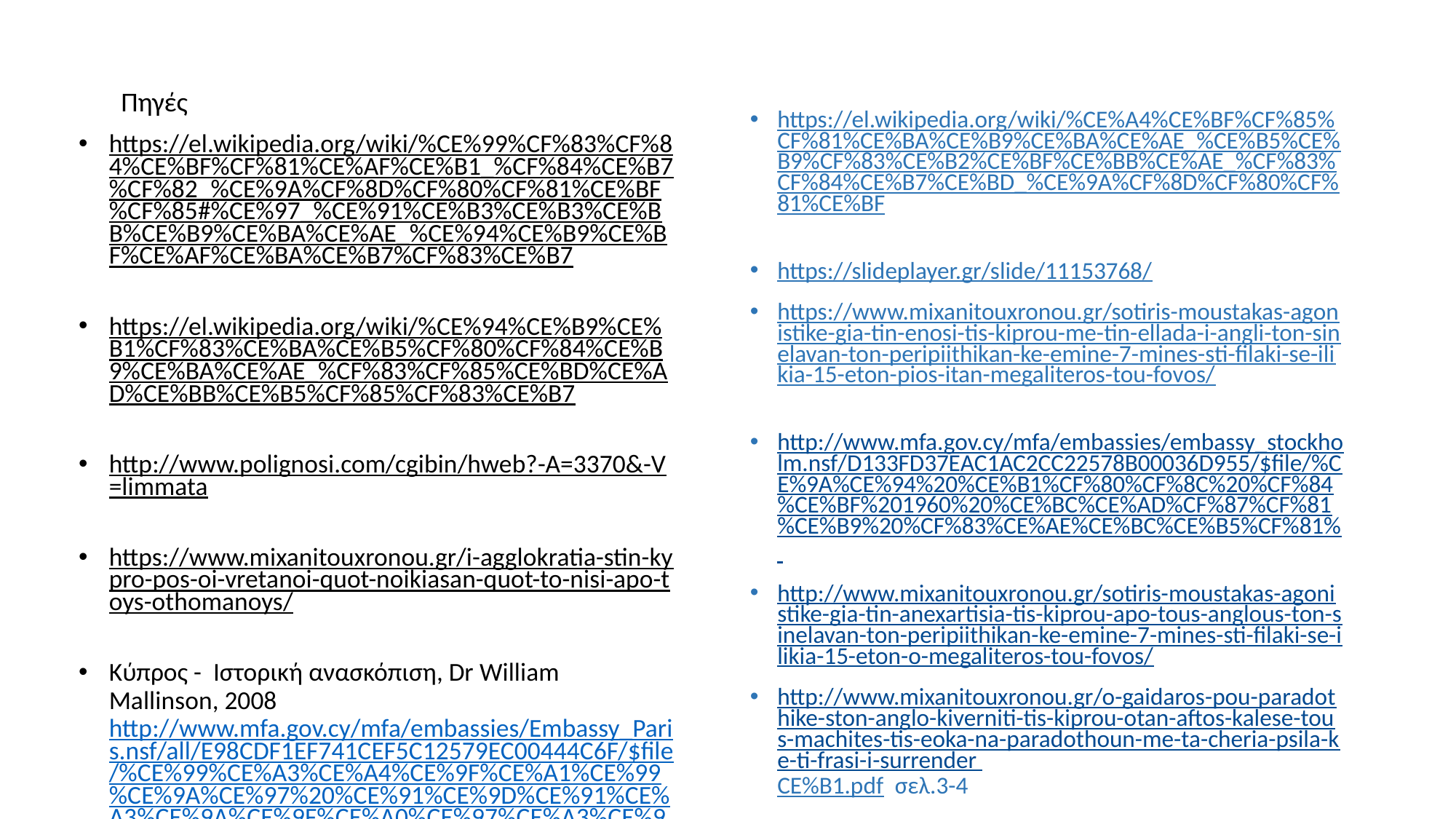

Πηγές
https://el.wikipedia.org/wiki/%CE%A4%CE%BF%CF%85%CF%81%CE%BA%CE%B9%CE%BA%CE%AE_%CE%B5%CE%B9%CF%83%CE%B2%CE%BF%CE%BB%CE%AE_%CF%83%CF%84%CE%B7%CE%BD_%CE%9A%CF%8D%CF%80%CF%81%CE%BF
https://slideplayer.gr/slide/11153768/
https://www.mixanitouxronou.gr/sotiris-moustakas-agonistike-gia-tin-enosi-tis-kiprou-me-tin-ellada-i-angli-ton-sinelavan-ton-peripiithikan-ke-emine-7-mines-sti-filaki-se-ilikia-15-eton-pios-itan-megaliteros-tou-fovos/
http://www.mfa.gov.cy/mfa/embassies/embassy_stockholm.nsf/D133FD37EAC1AC2CC22578B00036D955/$file/%CE%9A%CE%94%20%CE%B1%CF%80%CF%8C%20%CF%84%CE%BF%201960%20%CE%BC%CE%AD%CF%87%CF%81%CE%B9%20%CF%83%CE%AE%CE%BC%CE%B5%CF%81%
http://www.mixanitouxronou.gr/sotiris-moustakas-agonistike-gia-tin-anexartisia-tis-kiprou-apo-tous-anglous-ton-sinelavan-ton-peripiithikan-ke-emine-7-mines-sti-filaki-se-ilikia-15-eton-o-megaliteros-tou-fovos/
http://www.mixanitouxronou.gr/o-gaidaros-pou-paradothike-ston-anglo-kiverniti-tis-kiprou-otan-aftos-kalese-tous-machites-tis-eoka-na-paradothoun-me-ta-cheria-psila-ke-ti-frasi-i-surrender CE%B1.pdf  σελ.3-4

https://el.wikipedia.org/wiki/%CE%99%CF%83%CF%84%CE%BF%CF%81%CE%AF%CE%B1_%CF%84%CE%B7%CF%82_%CE%9A%CF%8D%CF%80%CF%81%CE%BF%CF%85#%CE%97_%CE%91%CE%B3%CE%B3%CE%BB%CE%B9%CE%BA%CE%AE_%CE%94%CE%B9%CE%BF%CE%AF%CE%BA%CE%B7%CF%83%CE%B7
https://el.wikipedia.org/wiki/%CE%94%CE%B9%CE%B1%CF%83%CE%BA%CE%B5%CF%80%CF%84%CE%B9%CE%BA%CE%AE_%CF%83%CF%85%CE%BD%CE%AD%CE%BB%CE%B5%CF%85%CF%83%CE%B7
http://www.polignosi.com/cgibin/hweb?-A=3370&-V=limmata
https://www.mixanitouxronou.gr/i-agglokratia-stin-kypro-pos-oi-vretanoi-quot-noikiasan-quot-to-nisi-apo-toys-othomanoys/
Κύπρος -  Ιστορική ανασκόπιση, Dr William Mallinson, 2008 http://www.mfa.gov.cy/mfa/embassies/Embassy_Paris.nsf/all/E98CDF1EF741CEF5C12579EC00444C6F/$file/%CE%99%CE%A3%CE%A4%CE%9F%CE%A1%CE%99%CE%9A%CE%97%20%CE%91%CE%9D%CE%91%CE%A3%CE%9A%CE%9F%CE%A0%CE%97%CE%A3%CE%97.pdf?openelement  σελ. 26-33
 https://www.philenews.com/eidiseis/politiki/article/474412/i-kypros-tis-periodoy-1963-64-kai-pikres-alitheies , Νίκος Παπαναστασίου